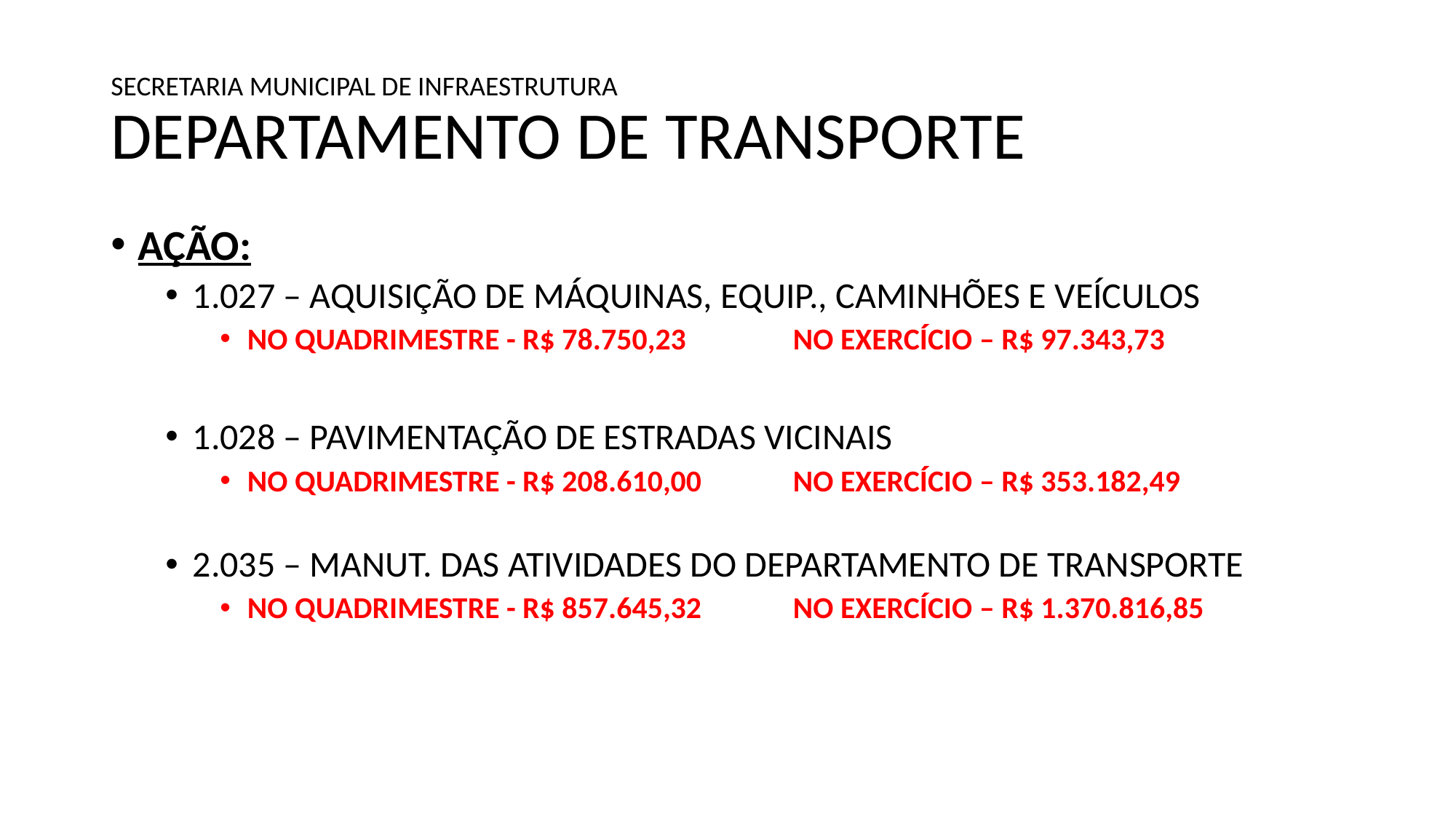

# SECRETARIA MUNICIPAL DE INFRAESTRUTURA DEPARTAMENTO DE TRANSPORTE
AÇÃO:
1.027 – AQUISIÇÃO DE MÁQUINAS, EQUIP., CAMINHÕES E VEÍCULOS
NO QUADRIMESTRE - R$ 78.750,23           	NO EXERCÍCIO – R$ 97.343,73

1.028 – PAVIMENTAÇÃO DE ESTRADAS VICINAIS
NO QUADRIMESTRE - R$ 208.610,00         	NO EXERCÍCIO – R$ 353.182,49

2.035 – MANUT. DAS ATIVIDADES DO DEPARTAMENTO DE TRANSPORTE
NO QUADRIMESTRE - R$ 857.645,32         	NO EXERCÍCIO – R$ 1.370.816,85